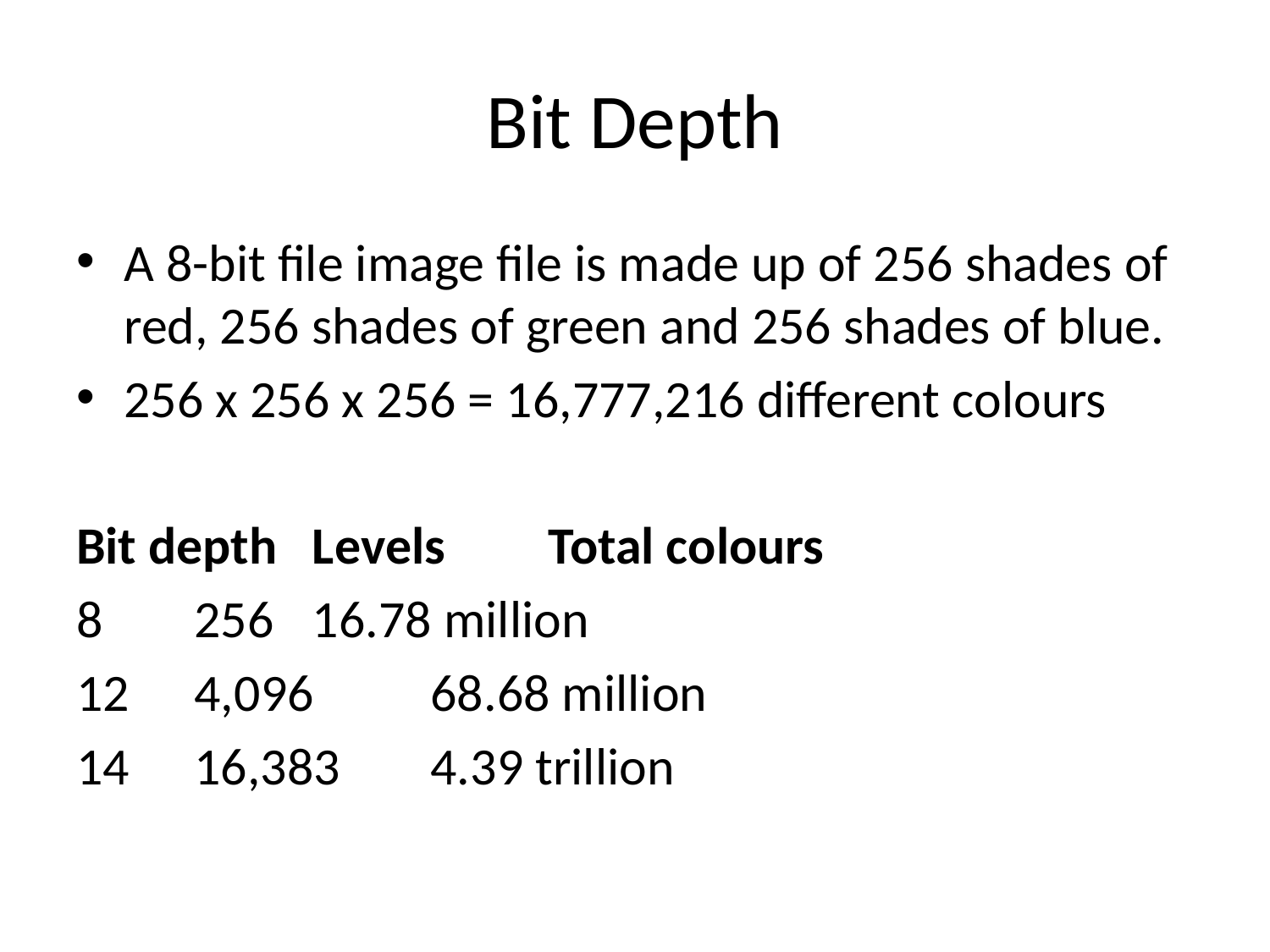

# Bit Depth
A 8-bit file image file is made up of 256 shades of red, 256 shades of green and 256 shades of blue.
256 x 256 x 256 = 16,777,216 different colours

Bit depth		Levels					Total colours
8					256						16.78 million
12					4,096						68.68 million
14					16,383					4.39 trillion